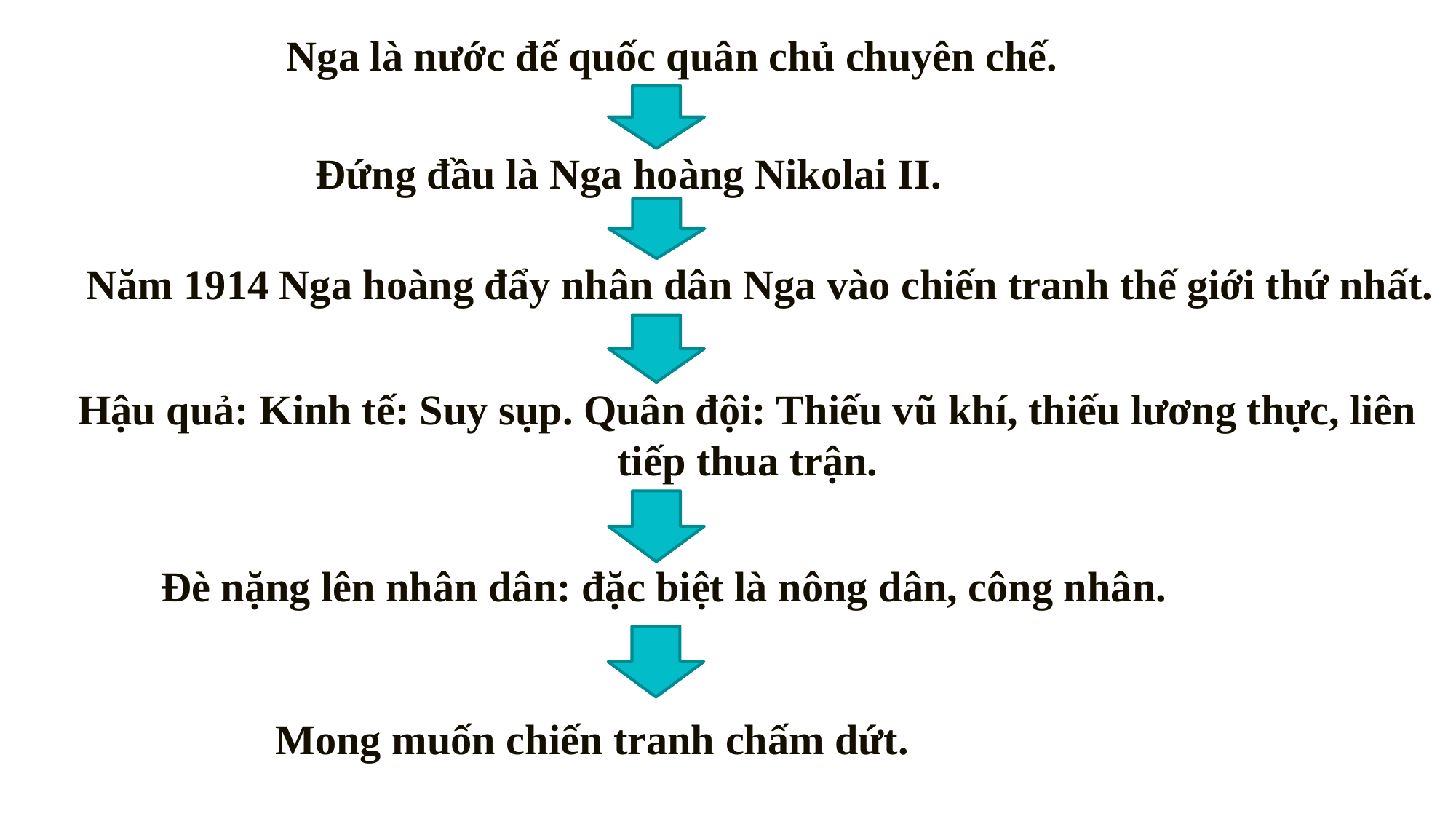

Nga là nước đế quốc quân chủ chuyên chế.

Đứng đầu là Nga hoàng Nikolai II.

Năm 1914 Nga hoàng đẩy nhân dân Nga vào chiến tranh thế giới thứ nhất.

Hậu quả: Kinh tế: Suy sụp. Quân đội: Thiếu vũ khí, thiếu lương thực, liên tiếp thua trận.

Đè nặng lên nhân dân: đặc biệt là nông dân, công nhân.

Mong muốn chiến tranh chấm dứt.